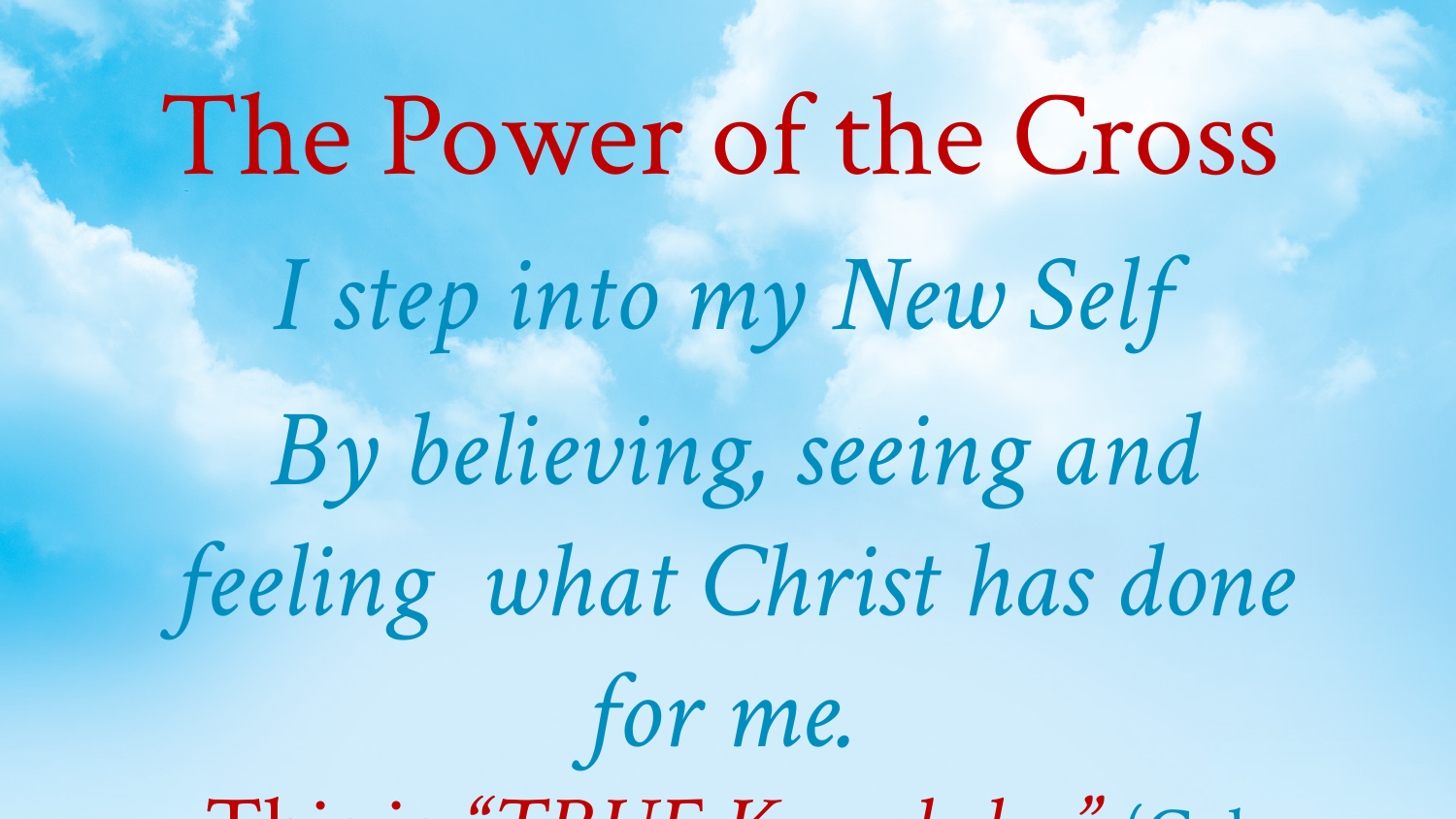

The Power of the Cross
I step into my New Self
By believing, seeing and feeling  what Christ has done for me.
This is “TRUE Knowledge” (Col. 2:2)